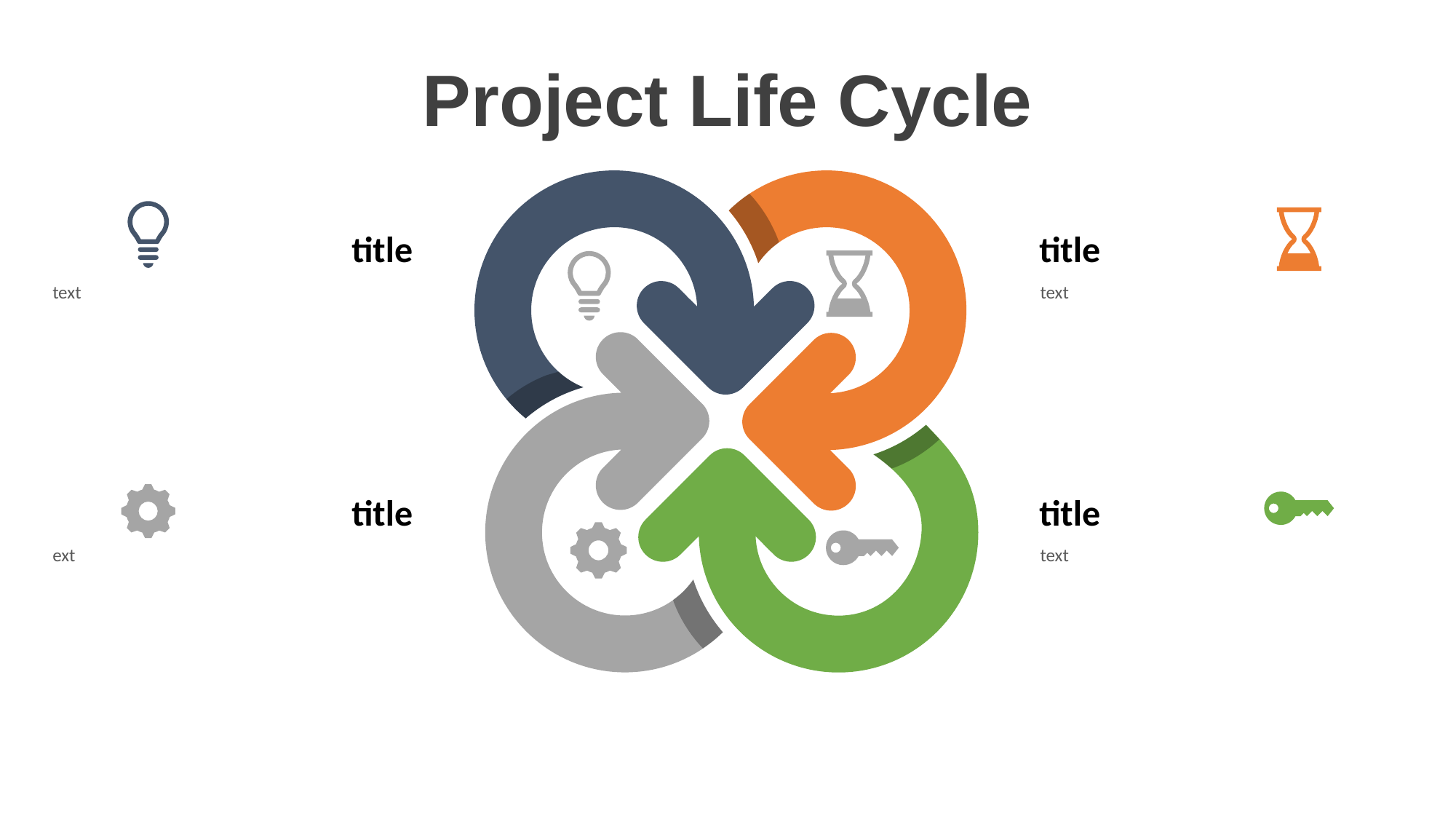

Project Life Cycle

title
text
title
text

title
ext
title
text